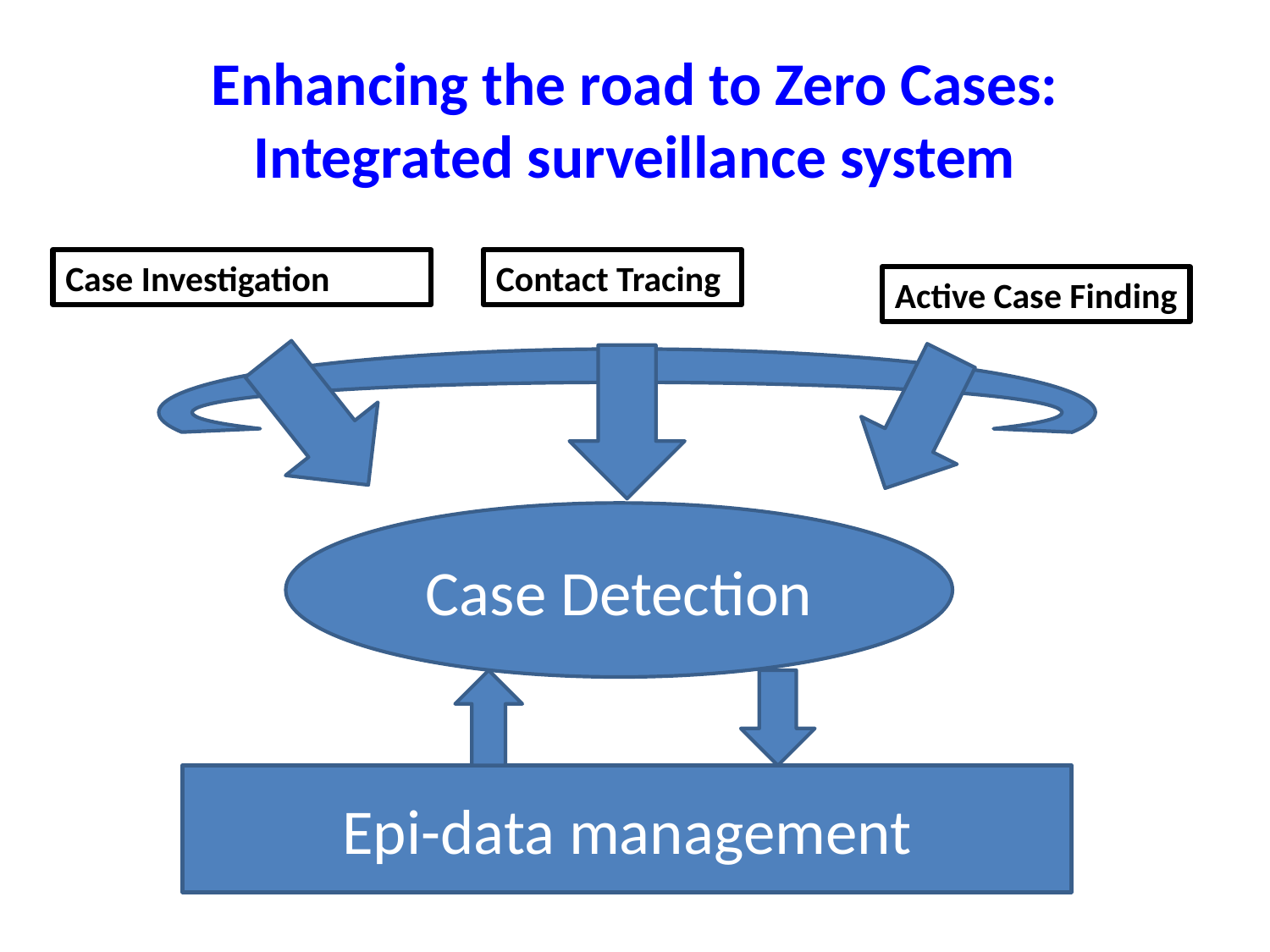

# Enhancing the road to Zero Cases: Integrated surveillance system
Case Investigation
Contact Tracing
Active Case Finding

Case Detection

Epi-data management